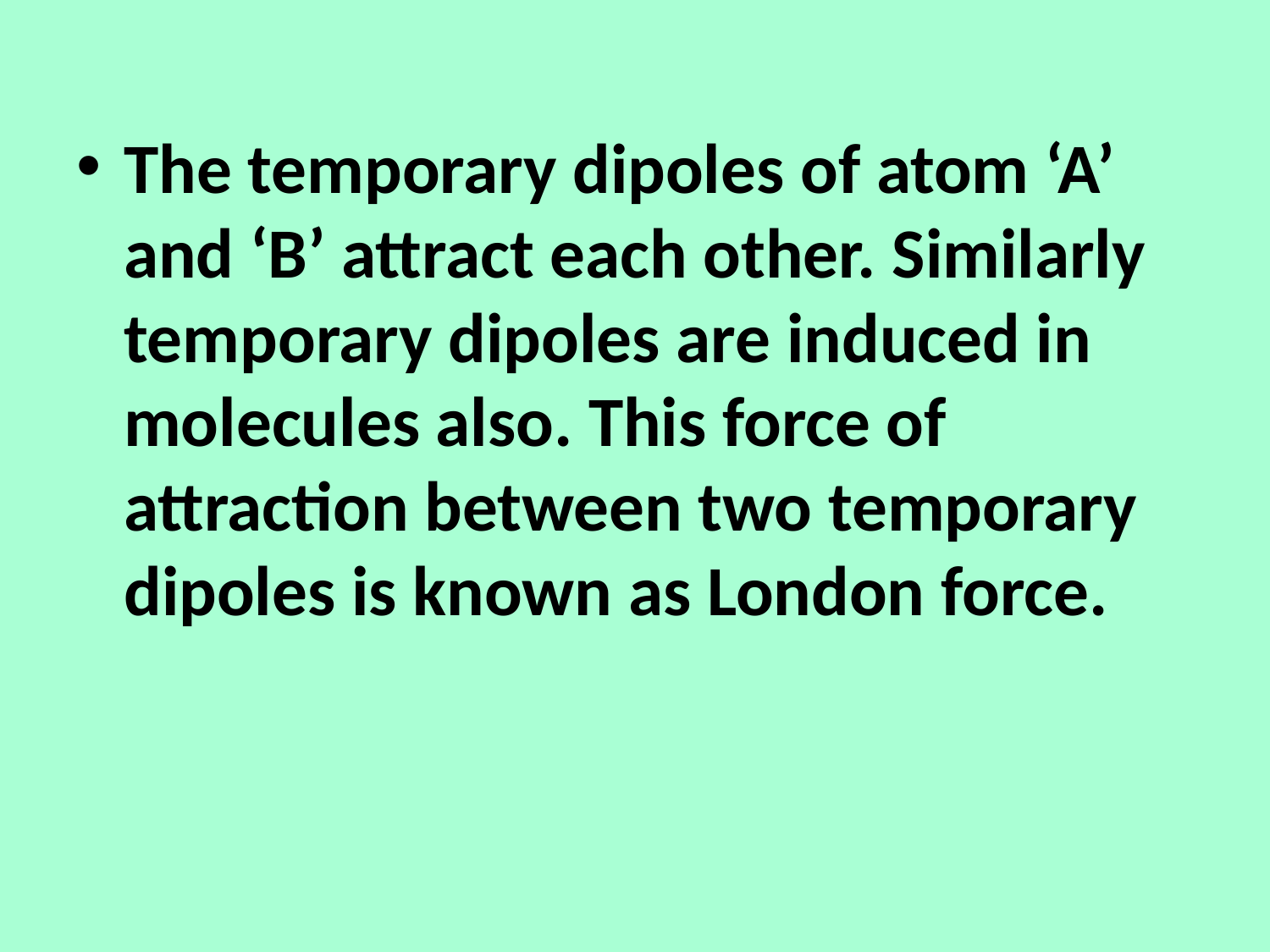

The temporary dipoles of atom ‘A’ and ‘B’ attract each other. Similarly temporary dipoles are induced in molecules also. This force of attraction between two temporary dipoles is known as London force.